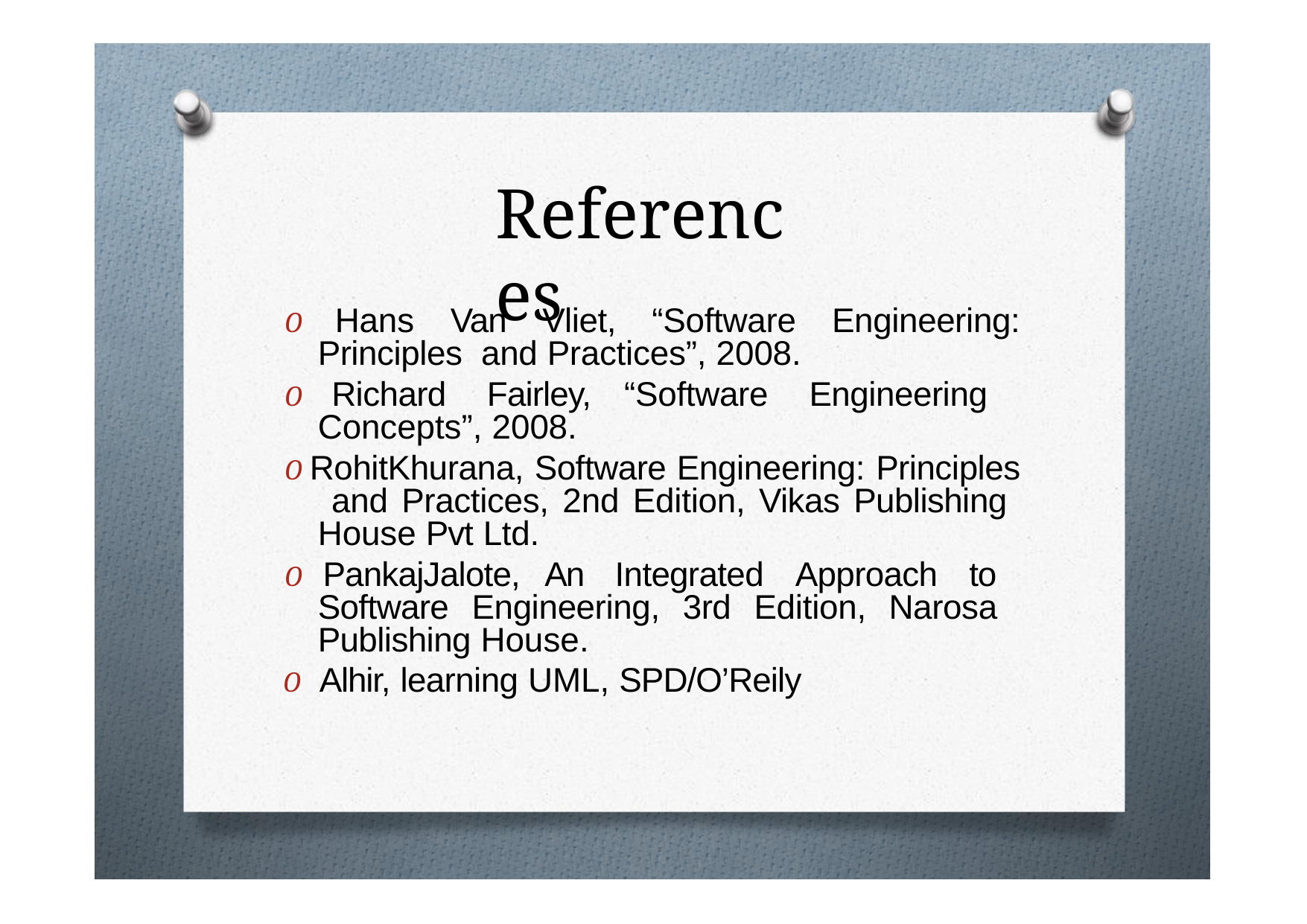

# References
O Hans Van Vliet, “Software Engineering: Principles  and Practices”, 2008.
O Richard Fairley, “Software Engineering  Concepts”, 2008.
O RohitKhurana, Software Engineering: Principles  and Practices, 2nd Edition, Vikas Publishing  House Pvt Ltd.
O PankajJalote, An Integrated Approach to  Software Engineering, 3rd Edition, Narosa  Publishing House.
O	Alhir, learning UML, SPD/O’Reily